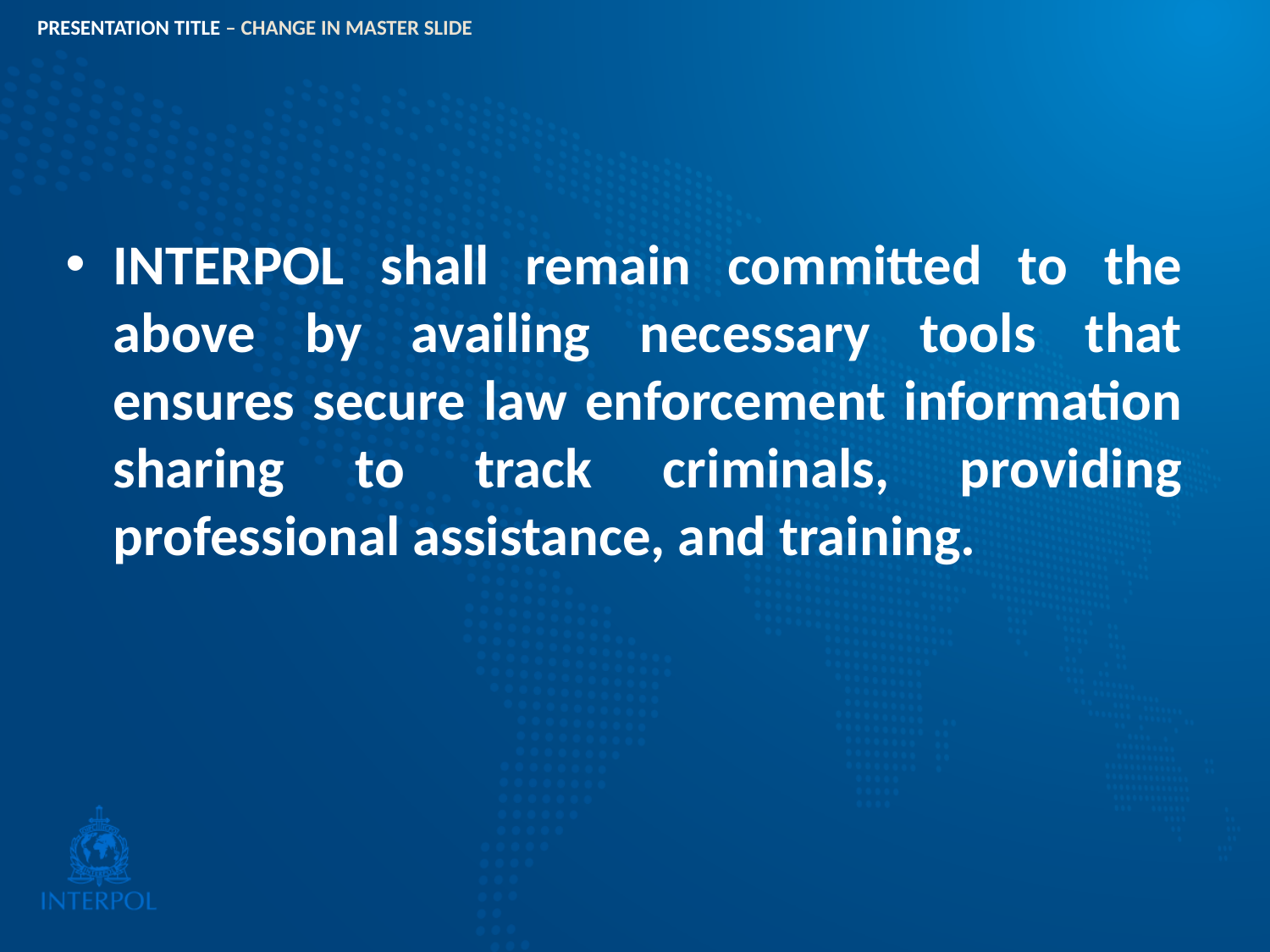

INTERPOL shall remain committed to the above by availing necessary tools that ensures secure law enforcement information sharing to track criminals, providing professional assistance, and training.